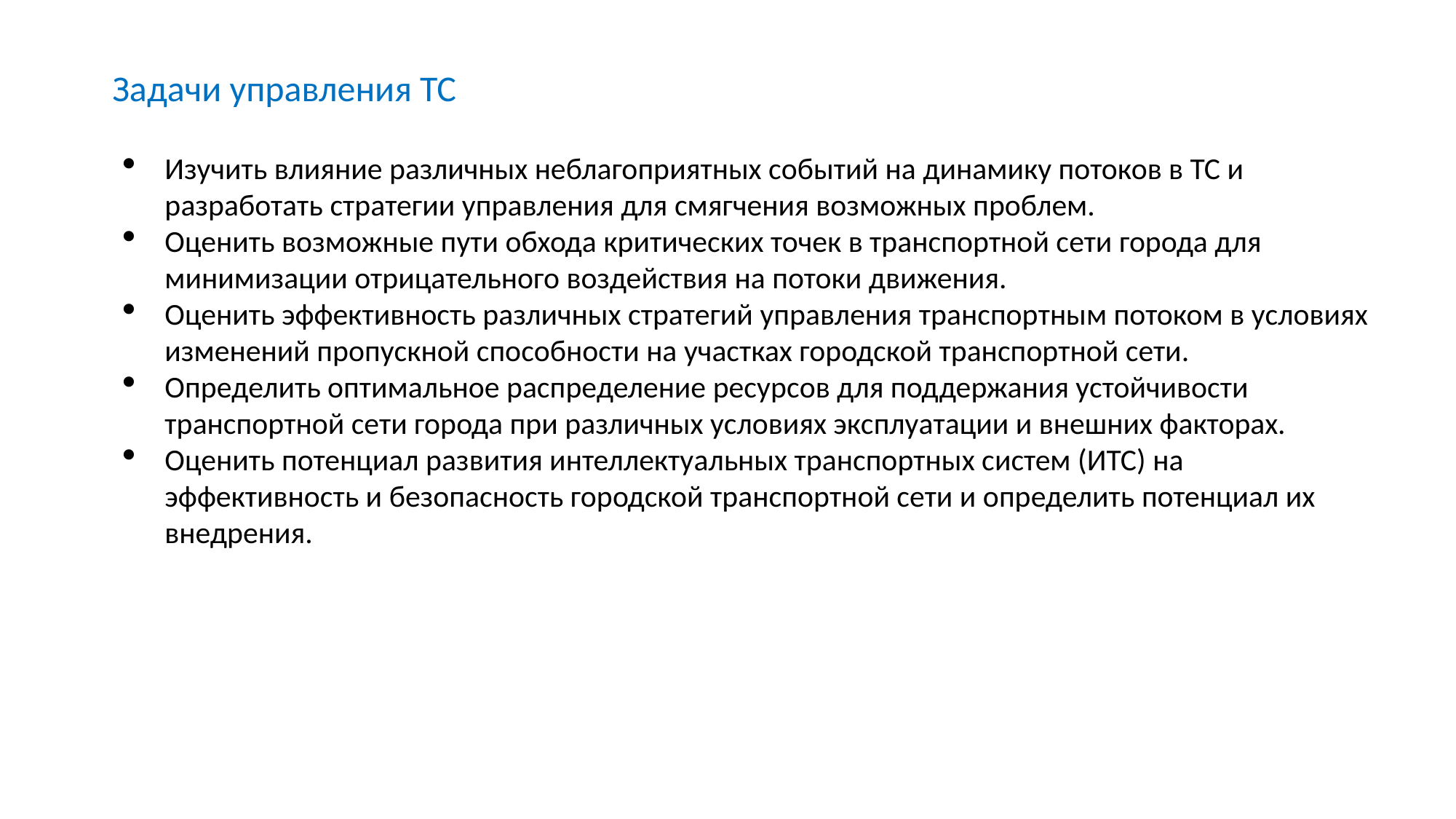

Задачи управления ТС

Изучить влияние различных неблагоприятных событий на динамику потоков в ТС и разработать стратегии управления для смягчения возможных проблем.
Оценить возможные пути обхода критических точек в транспортной сети города для минимизации отрицательного воздействия на потоки движения.
Оценить эффективность различных стратегий управления транспортным потоком в условиях изменений пропускной способности на участках городской транспортной сети.
Определить оптимальное распределение ресурсов для поддержания устойчивости транспортной сети города при различных условиях эксплуатации и внешних факторах.
Оценить потенциал развития интеллектуальных транспортных систем (ИТС) на эффективность и безопасность городской транспортной сети и определить потенциал их внедрения.